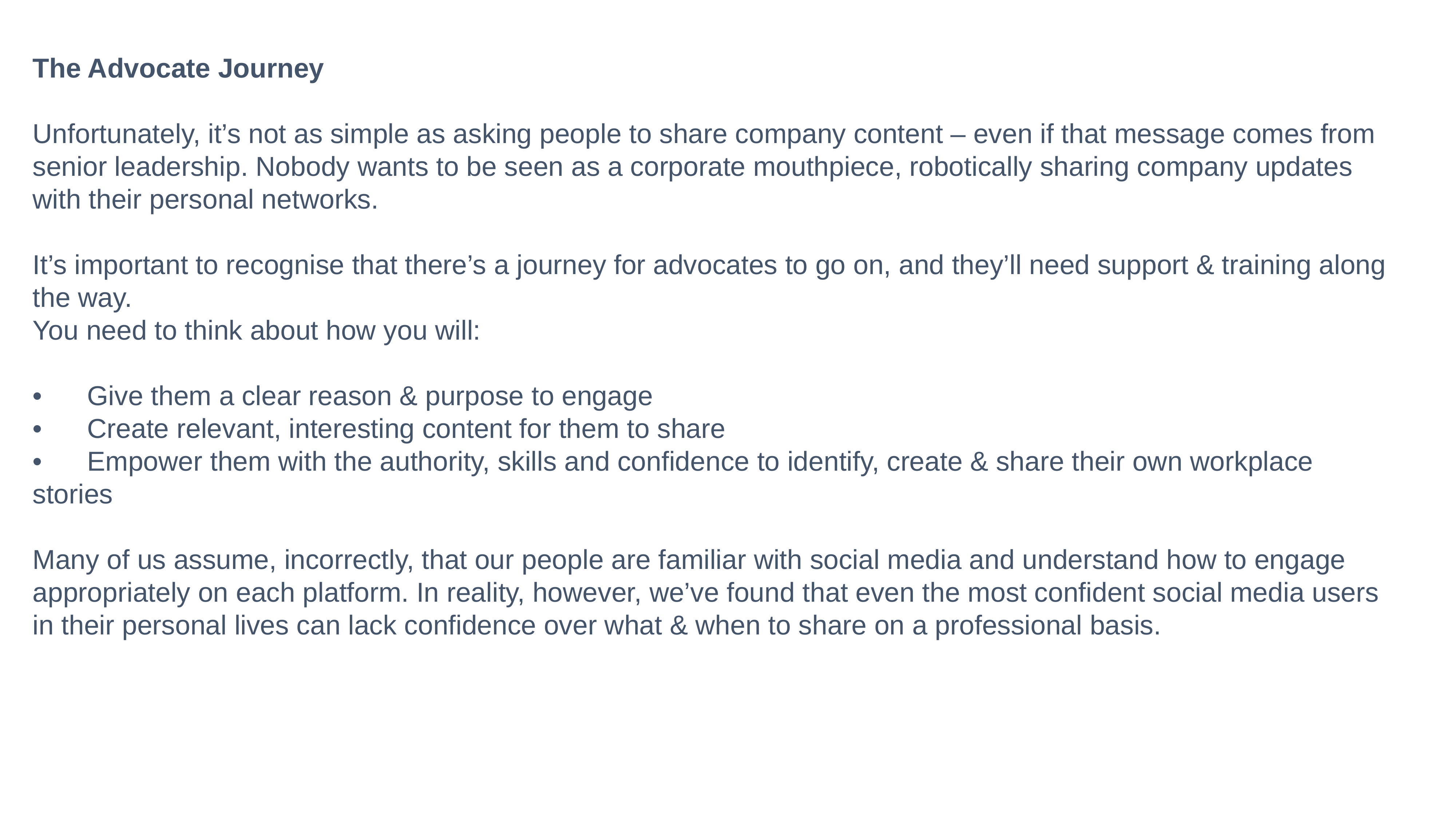

The Advocate Journey

Unfortunately, it’s not as simple as asking people to share company content – even if that message comes from senior leadership. Nobody wants to be seen as a corporate mouthpiece, robotically sharing company updates with their personal networks.

It’s important to recognise that there’s a journey for advocates to go on, and they’ll need support & training along the way.
You need to think about how you will:

•	Give them a clear reason & purpose to engage
•	Create relevant, interesting content for them to share
•	Empower them with the authority, skills and confidence to identify, create & share their own workplace stories

Many of us assume, incorrectly, that our people are familiar with social media and understand how to engage appropriately on each platform. In reality, however, we’ve found that even the most confident social media users in their personal lives can lack confidence over what & when to share on a professional basis.